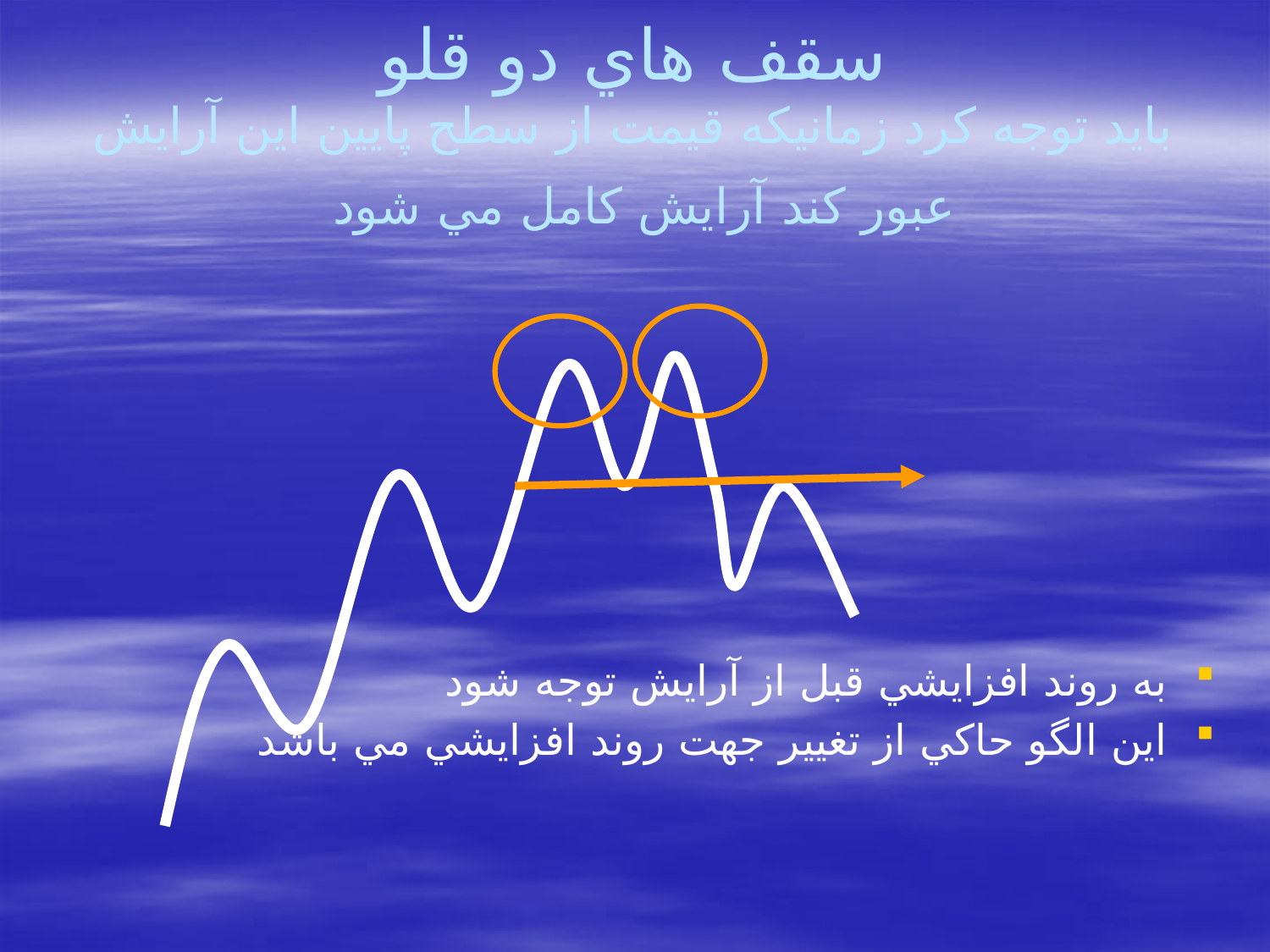

# سقف هاي دو قلو بايد توجه كرد زمانيكه قيمت از سطح پايين اين آرايش عبور كند آرايش كامل مي شود

به روند افزايشي قبل از آرايش توجه شود
اين الگو حاكي از تغيير جهت روند افزايشي مي باشد